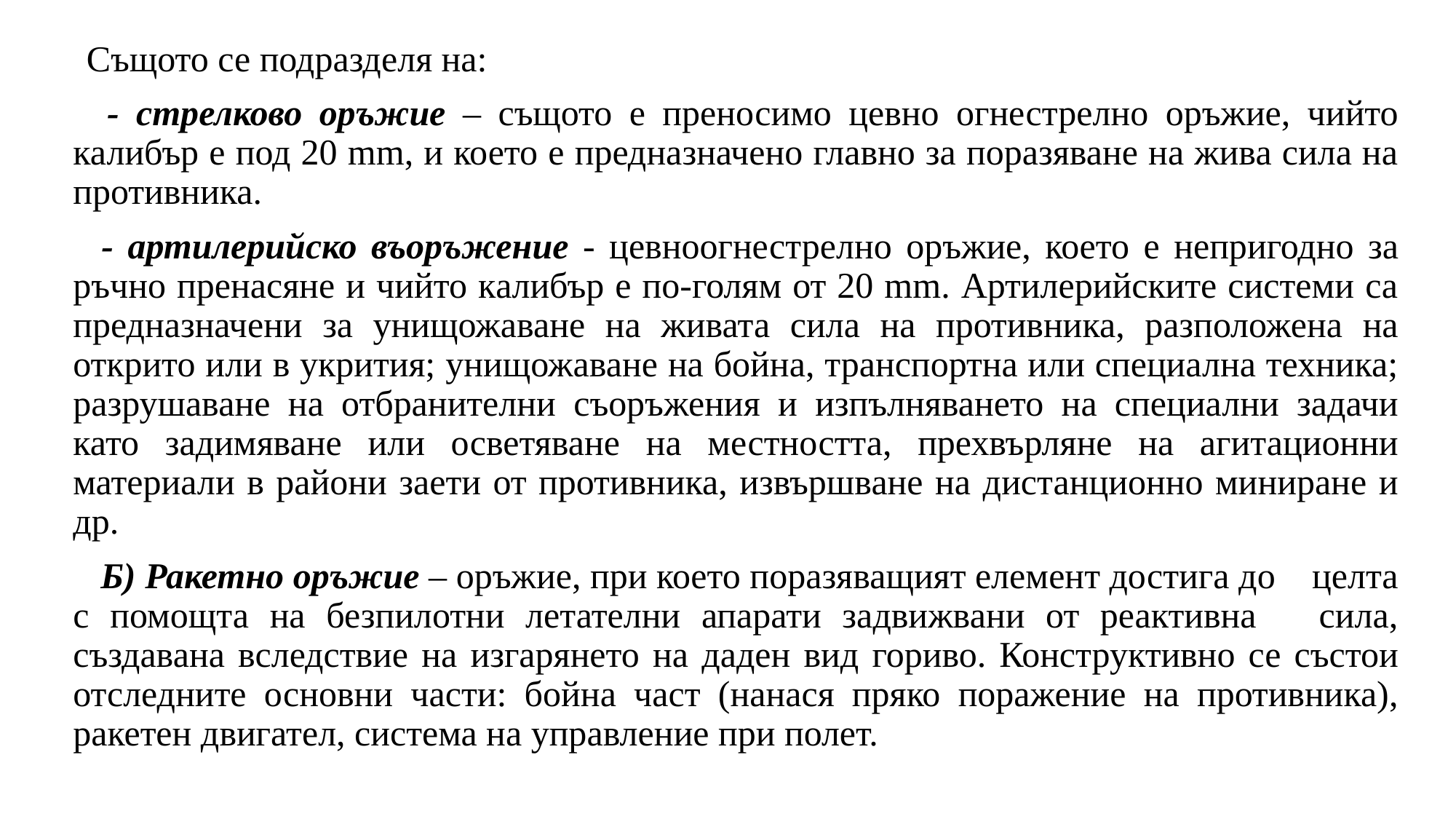

Същото се подразделя на:
  - стрелково оръжие – същото е преносимо цевно огнестрелно оръжие, чийто калибър е под 20 mm, и което е предназначено главно за поразяване на жива сила на противника.
  - артилерийско въоръжение - цевноогнестрелно оръжие, което е непригодно за ръчно пренасяне и чийто кaлибър е по-голям от 20 mm. Артилерийските системи са предназначени за унищожаване на живата сила на противника, разположена на открито или в укрития; унищожаване на бойна, транспортна или специална техника; разрушаване на отбранителни съоръжения и изпълняването на специални задачи като задимяване или осветяване на местността, прехвърляне на агитационни материали в райони заети от противника, извършване на дистанционно миниране и др.
   Б) Ракетно оръжие – оръжие, при което поразяващият елемент достига до    целта с помощта на безпилотни летателни апарати задвижвани от реактивна   сила, създавана вследствие на изгарянето на даден вид гориво. Конструктивно се състои отследните основни части: бойна част (нанася пряко поражение на противника), ракетен двигател, система на управление при полет.